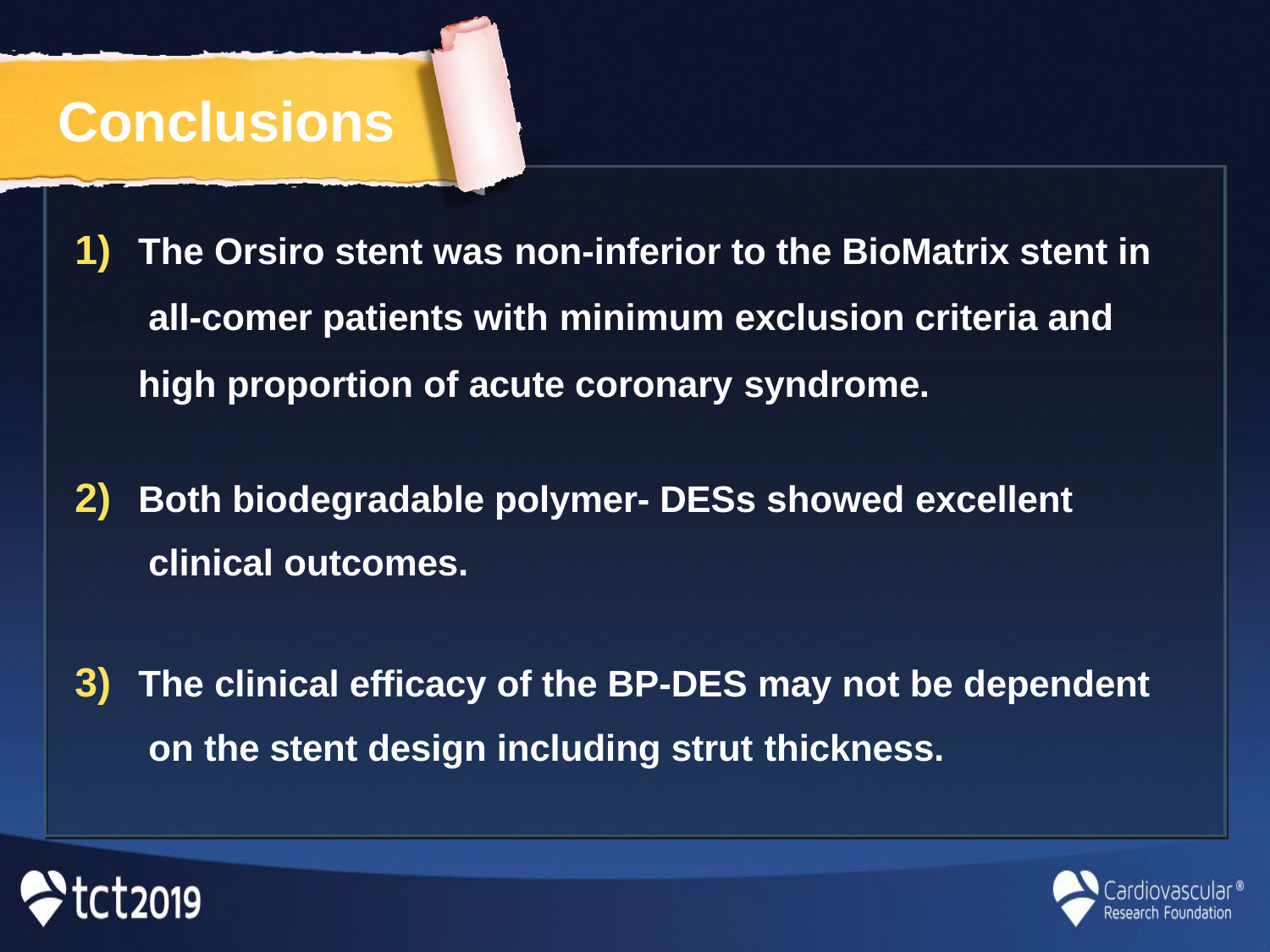

# Conclusions

The Orsiro stent was non-inferior to the BioMatrix stent in  all-comer patients with minimum exclusion criteria and  high proportion of acute coronary syndrome.

Both biodegradable polymer- DESs showed excellent  clinical outcomes.

The clinical efficacy of the BP-DES may not be dependent  on the stent design including strut thickness.